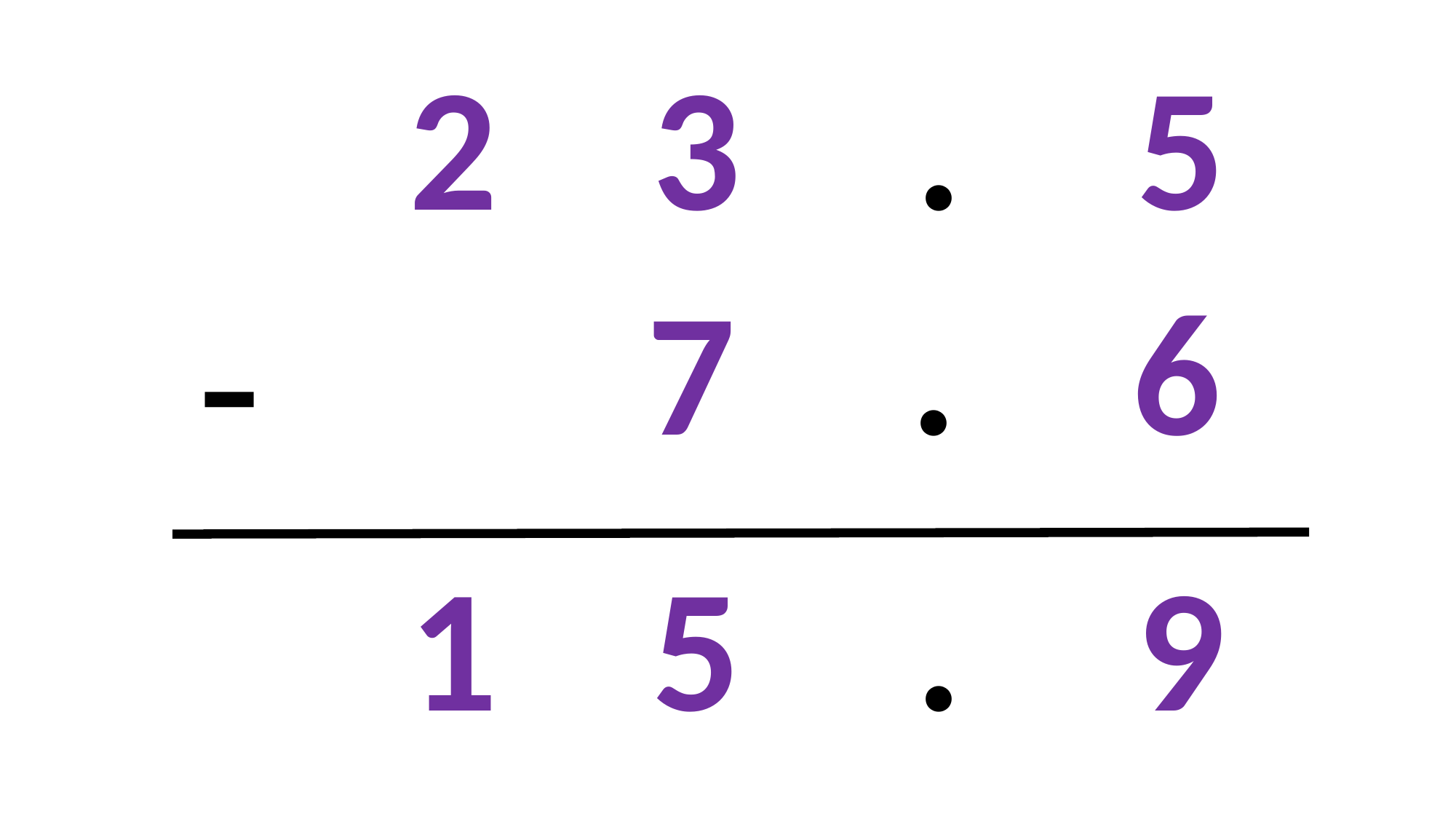

| 2 | 3 | . | 5 |
| --- | --- | --- | --- |
-
|  | 7 | . | 6 |
| --- | --- | --- | --- |
| 1 | 5 | . | 9 |
| --- | --- | --- | --- |